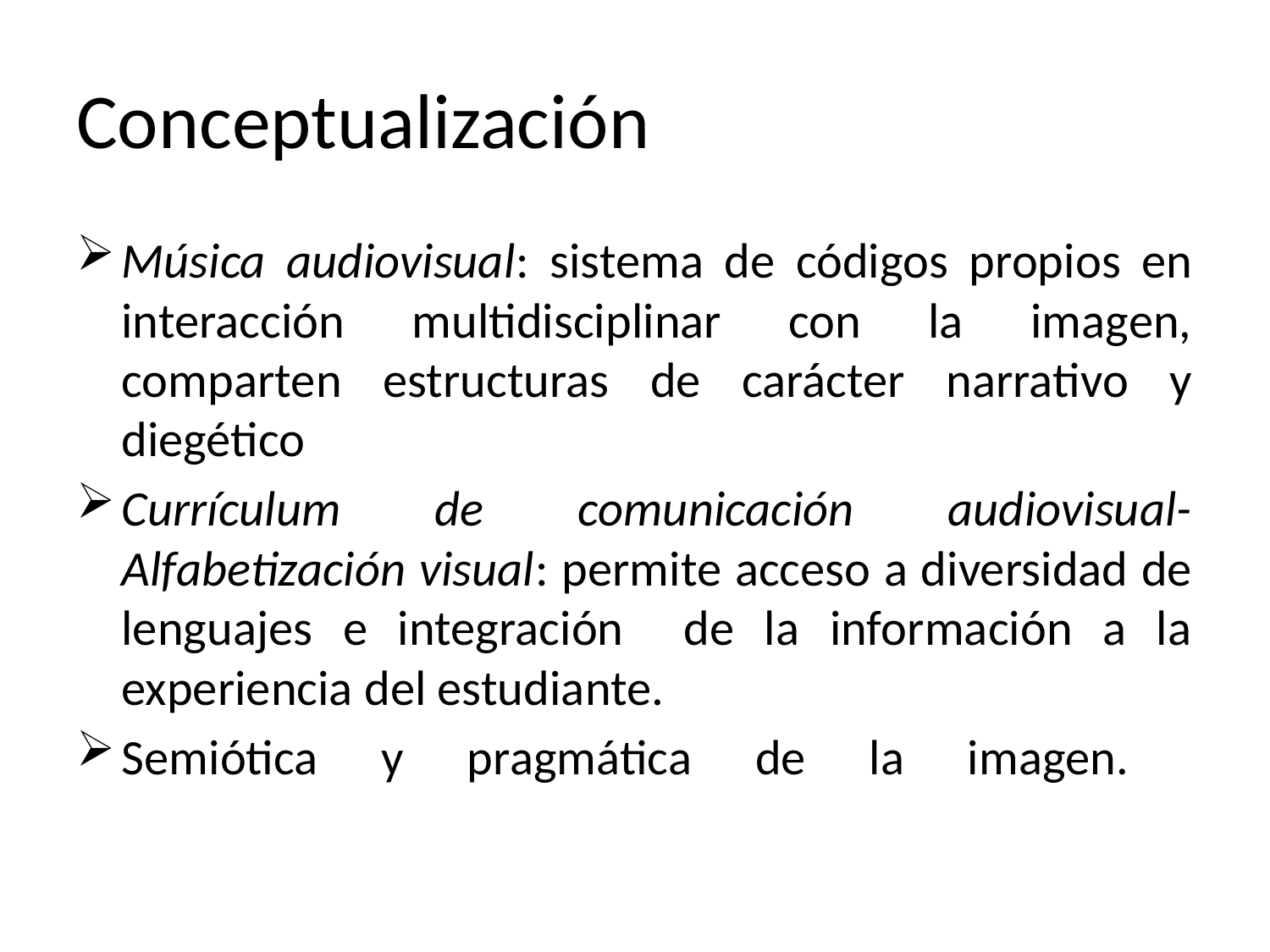

# Conceptualización
Música audiovisual: sistema de códigos propios en interacción multidisciplinar con la imagen, comparten estructuras de carácter narrativo y diegético
Currículum de comunicación audiovisual- Alfabetización visual: permite acceso a diversidad de lenguajes e integración  de la información a la experiencia del estudiante.
Semiótica y pragmática de la imagen.